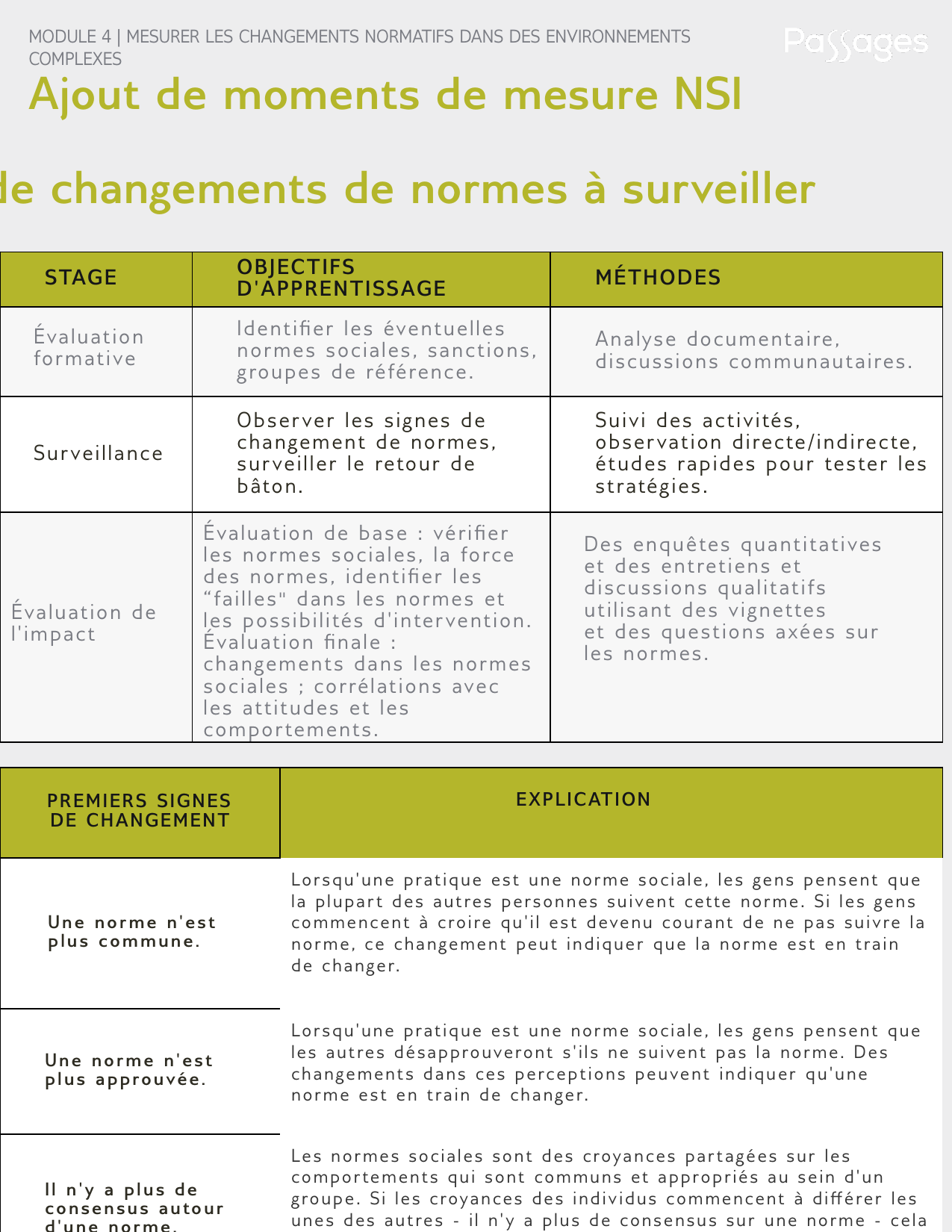

MODULE 4 | MESURER LES CHANGEMENTS NORMATIFS DANS DES ENVIRONNEMENTS COMPLEXES
Ajout de moments de mesure NSI
Signes de changements de normes à surveiller
| STAGE | OBJECTIFS D'APPRENTISSAGE | MÉTHODES |
| --- | --- | --- |
| Évaluation formative | Identifier les éventuelles normes sociales, sanctions, groupes de référence. | Analyse documentaire, discussions communautaires. |
| Surveillance | Observer les signes de changement de normes, surveiller le retour de bâton. | Suivi des activités, observation directe/indirecte, études rapides pour tester les stratégies. |
| Évaluation de l'impact | Évaluation de base : vérifier les normes sociales, la force des normes, identifier les “failles" dans les normes et les possibilités d'intervention. Évaluation finale : changements dans les normes sociales ; corrélations avec les attitudes et les comportements. | Des enquêtes quantitatives et des entretiens et discussions qualitatifs utilisant des vignettes et des questions axées sur les normes. |
| PREMIERS SIGNES DE CHANGEMENT | EXPLICATION |
| --- | --- |
| Une norme n'est plus commune. | Lorsqu'une pratique est une norme sociale, les gens pensent que la plupart des autres personnes suivent cette norme. Si les gens commencent à croire qu'il est devenu courant de ne pas suivre la norme, ce changement peut indiquer que la norme est en train de changer. |
| Une norme n'est plus approuvée. | Lorsqu'une pratique est une norme sociale, les gens pensent que les autres désapprouveront s'ils ne suivent pas la norme. Des changements dans ces perceptions peuvent indiquer qu'une norme est en train de changer. |
| Il n'y a plus de consensus autour d'une norme. | Les normes sociales sont des croyances partagées sur les comportements qui sont communs et appropriés au sein d'un groupe. Si les croyances des individus commencent à différer les unes des autres - il n'y a plus de consensus sur une norme - cela peut indiquer qu'une norme est en train de changer. |